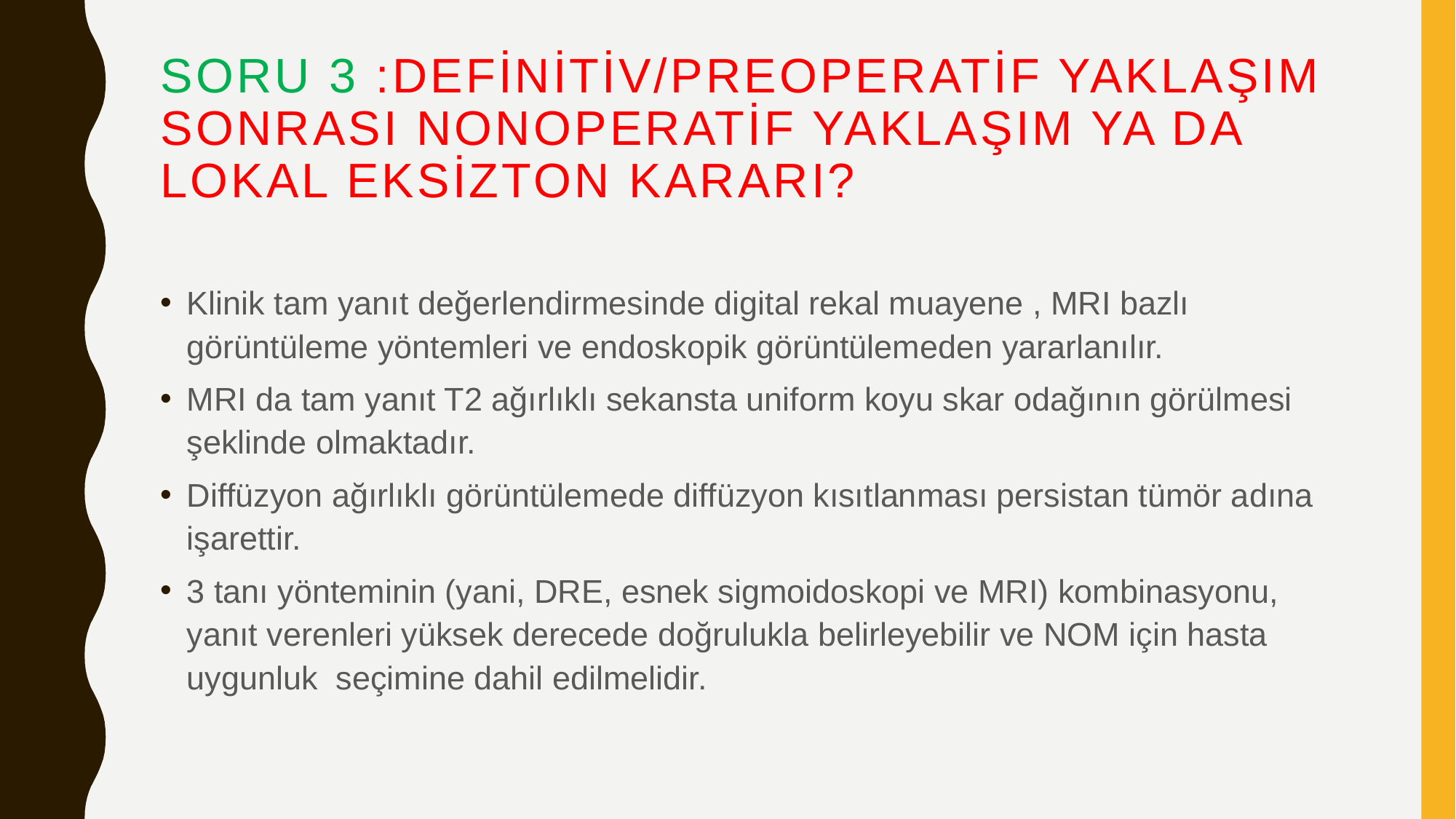

# SORU 3 :DEFİNİTİV/PREOPERATİF YAKLAŞIM SONRASI NONOPERATİF YAKLAŞIM YA DA LOKAL EKSİZTON KARARI?
Klinik tam yanıt değerlendirmesinde digital rekal muayene , MRI bazlı görüntüleme yöntemleri ve endoskopik görüntülemeden yararlanılır.
MRI da tam yanıt T2 ağırlıklı sekansta uniform koyu skar odağının görülmesi şeklinde olmaktadır.
Diffüzyon ağırlıklı görüntülemede diffüzyon kısıtlanması persistan tümör adına işarettir.
3 tanı yönteminin (yani, DRE, esnek sigmoidoskopi ve MRI) kombinasyonu, yanıt verenleri yüksek derecede doğrulukla belirleyebilir ve NOM için hasta uygunluk  seçimine dahil edilmelidir.